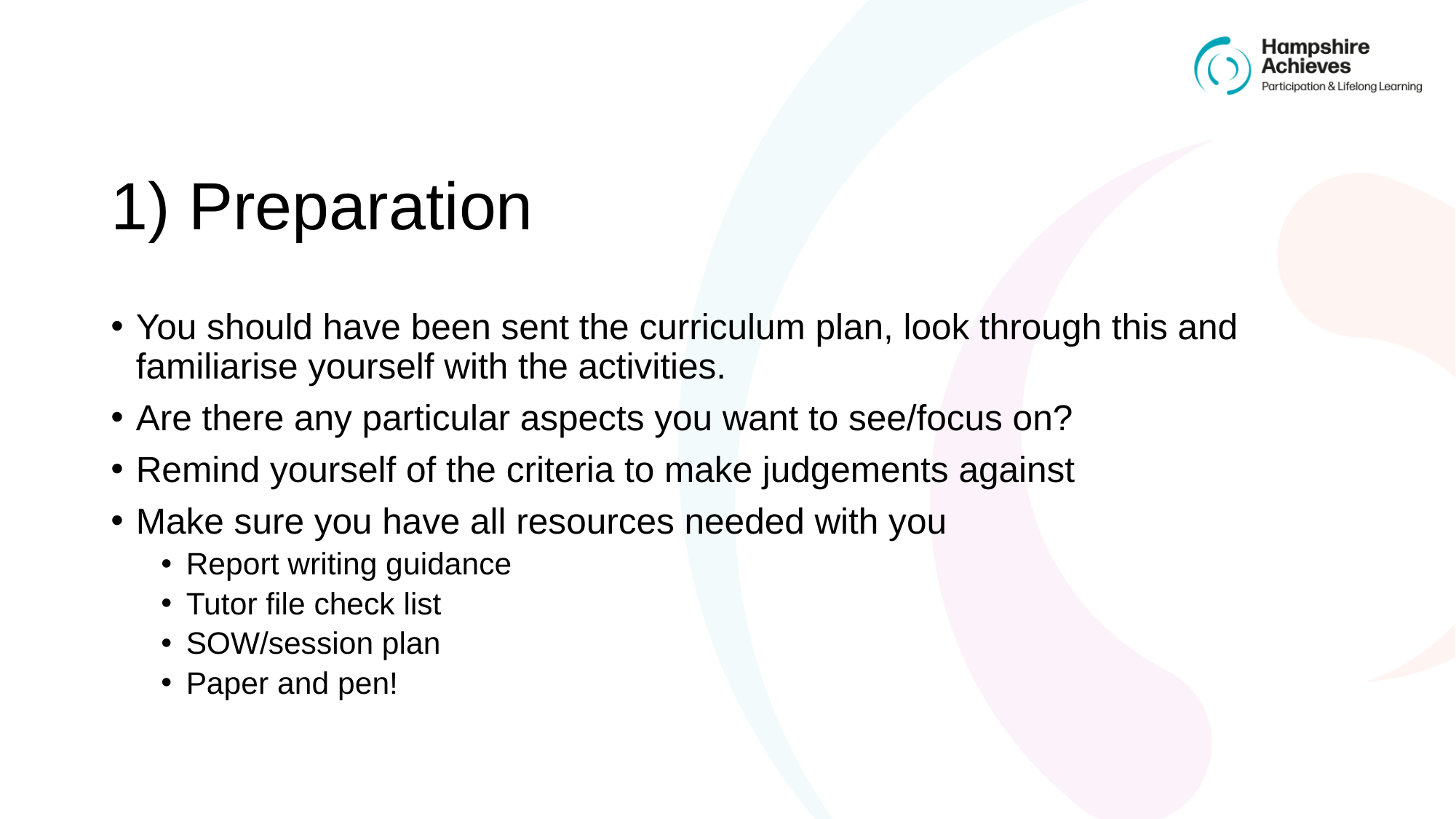

# 1) Preparation
You should have been sent the curriculum plan, look through this and familiarise yourself with the activities.
Are there any particular aspects you want to see/focus on?
Remind yourself of the criteria to make judgements against
Make sure you have all resources needed with you
Report writing guidance
Tutor file check list
SOW/session plan
Paper and pen!